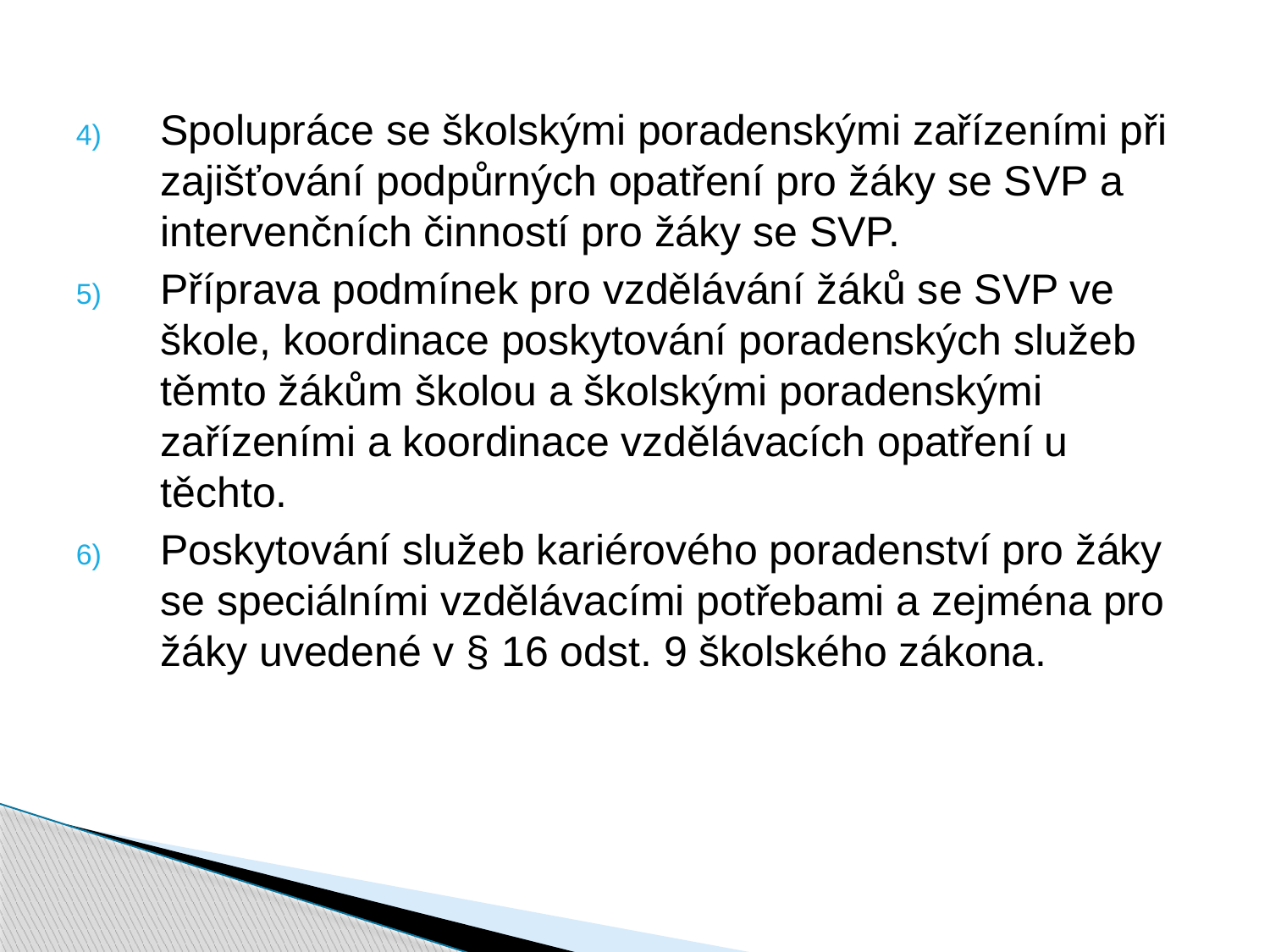

Spolupráce se školskými poradenskými zařízeními při zajišťování podpůrných opatření pro žáky se SVP a intervenčních činností pro žáky se SVP.
Příprava podmínek pro vzdělávání žáků se SVP ve škole, koordinace poskytování poradenských služeb těmto žákům školou a školskými poradenskými zařízeními a koordinace vzdělávacích opatření u těchto.
Poskytování služeb kariérového poradenství pro žáky se speciálními vzdělávacími potřebami a zejména pro žáky uvedené v § 16 odst. 9 školského zákona.